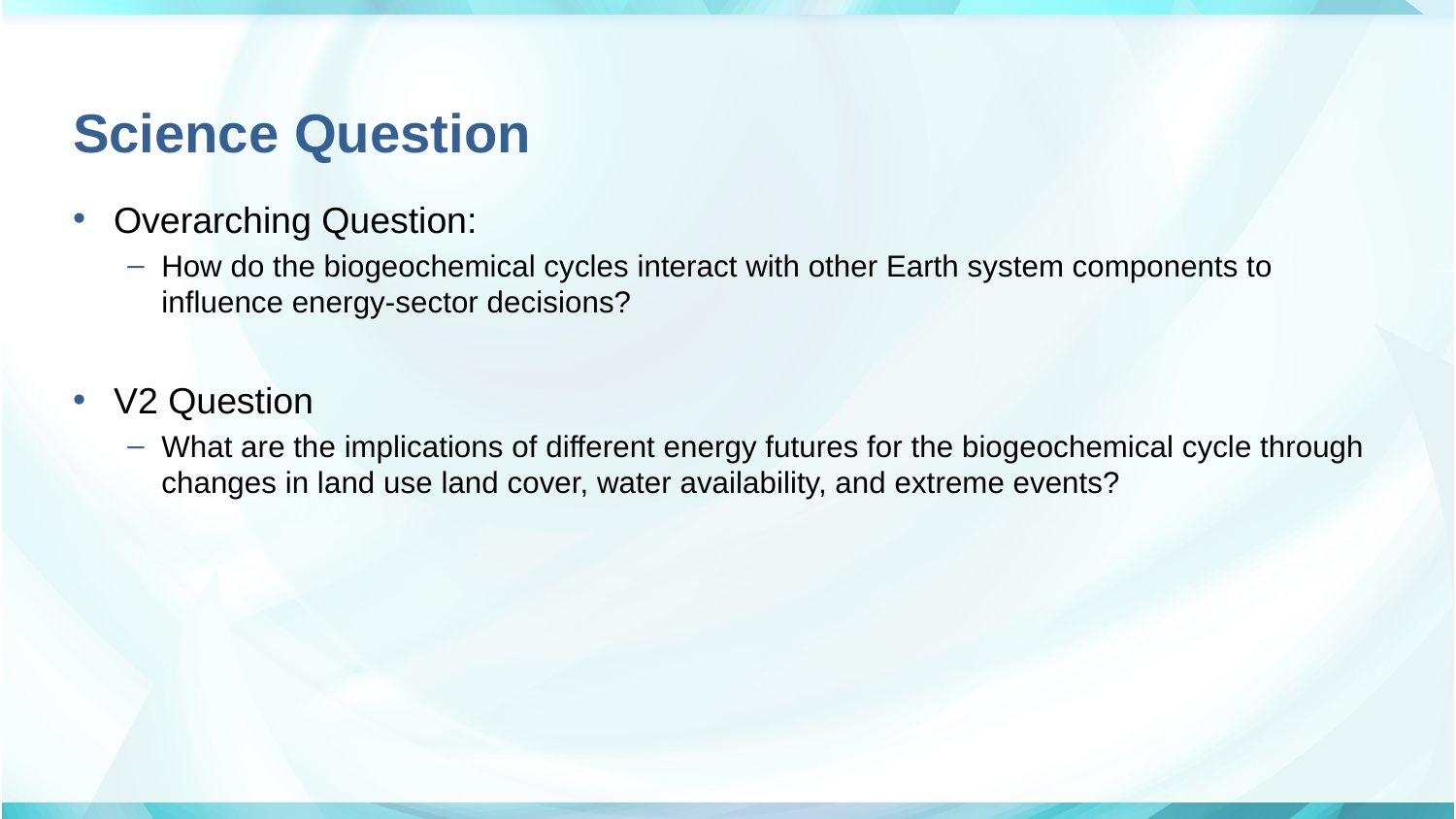

# Science Question
Overarching Question:
How do the biogeochemical cycles interact with other Earth system components to influence energy-sector decisions?

V2 Question
What are the implications of different energy futures for the biogeochemical cycle through changes in land use land cover, water availability, and extreme events?